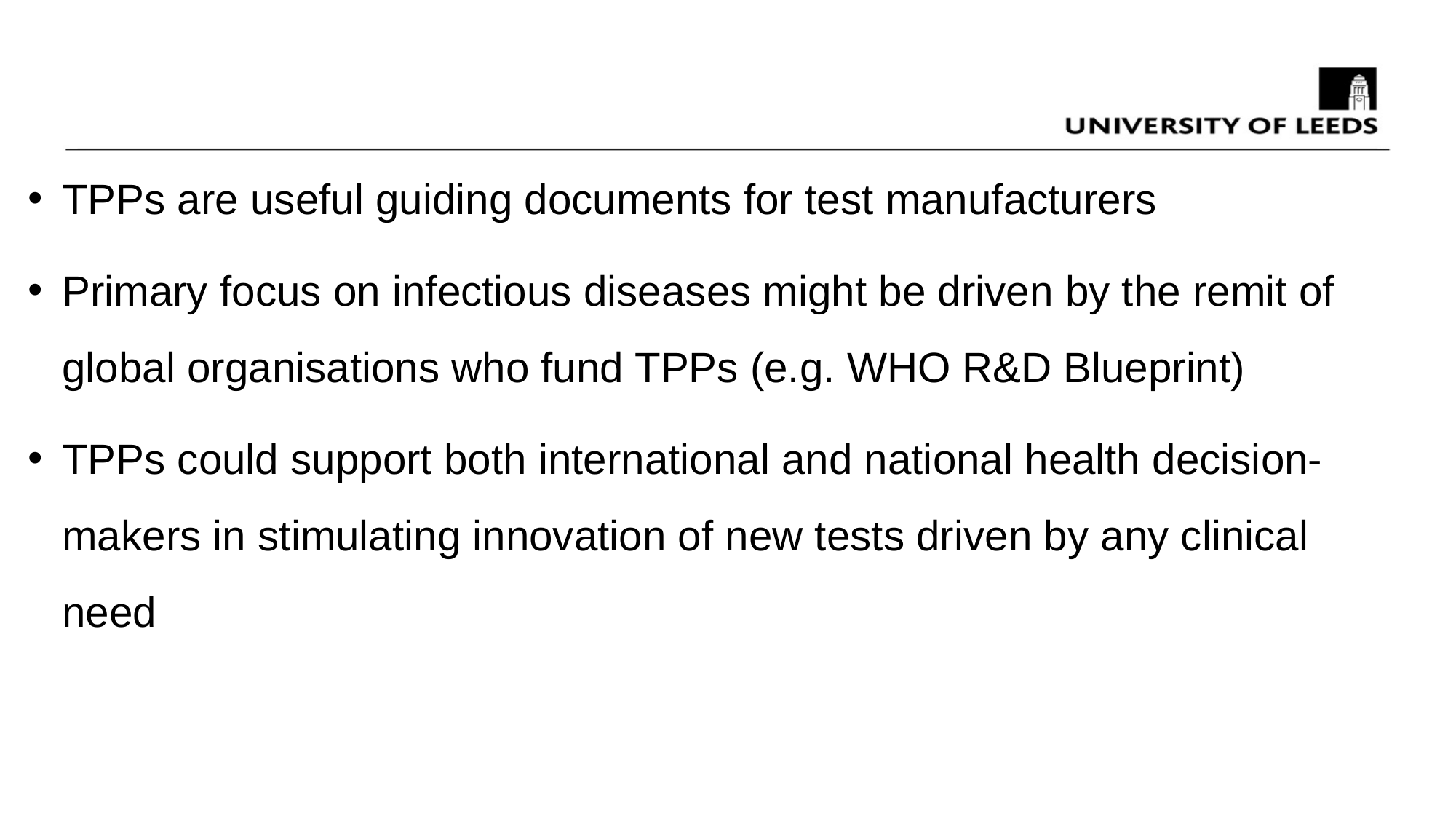

TPPs are useful guiding documents for test manufacturers
Primary focus on infectious diseases might be driven by the remit of global organisations who fund TPPs (e.g. WHO R&D Blueprint)
TPPs could support both international and national health decision-makers in stimulating innovation of new tests driven by any clinical need